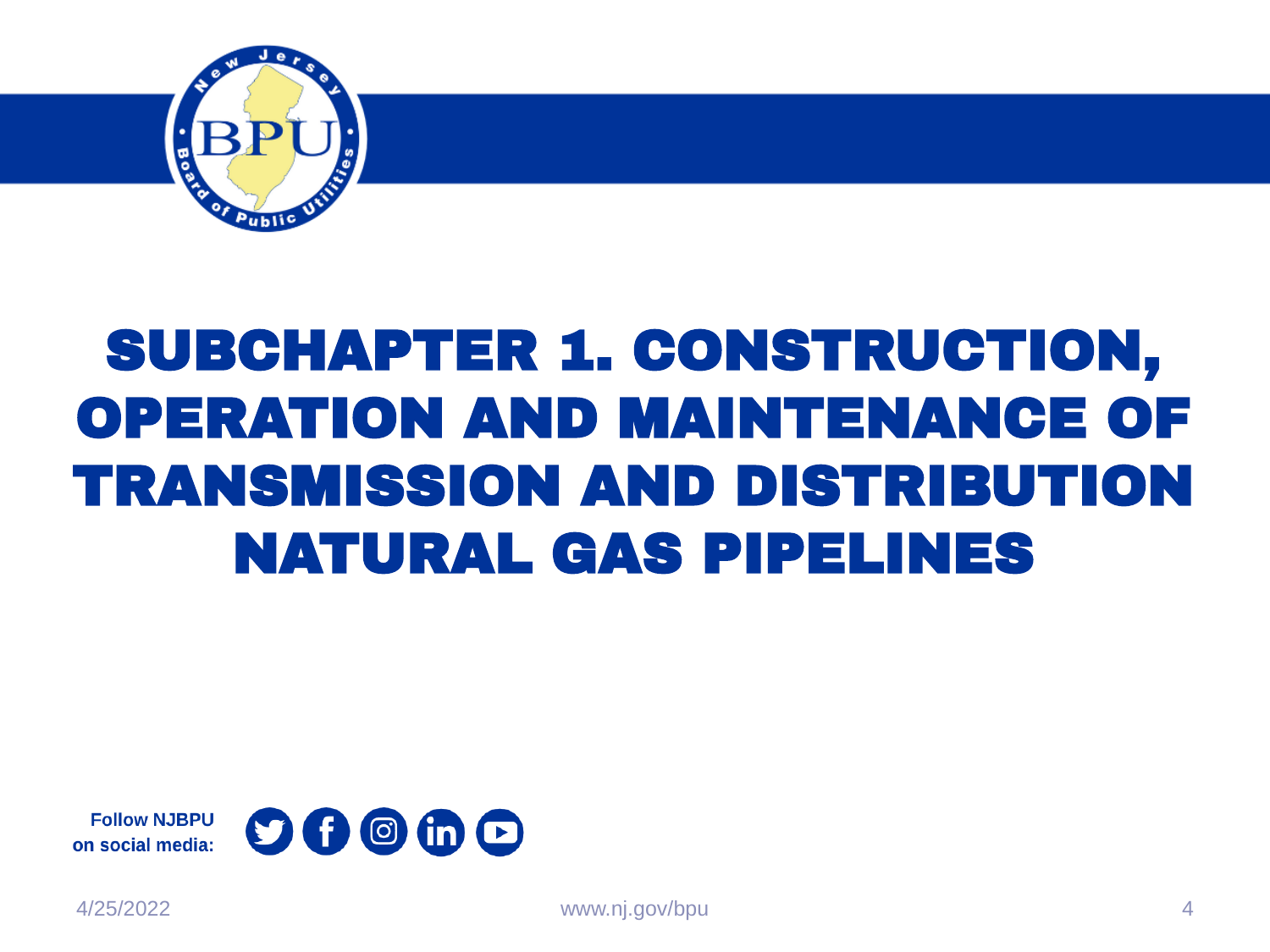

SUBCHAPTER 1. CONSTRUCTION, OPERATION AND MAINTENANCE OF
TRANSMISSION AND DISTRIBUTION NATURAL GAS PIPELINES
4/25/2022
www.nj.gov/bpu
4